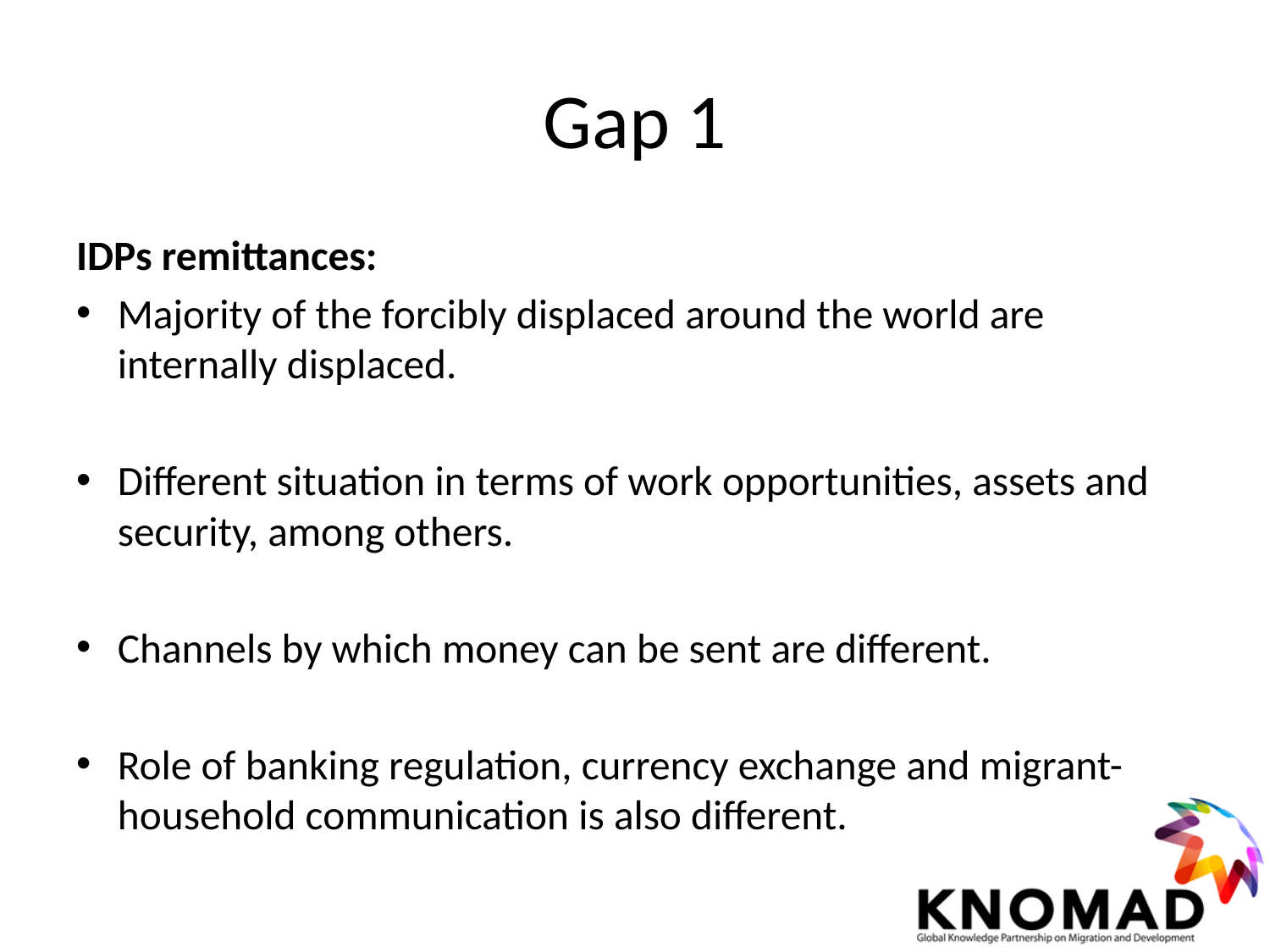

# Gap 1
IDPs remittances:
Majority of the forcibly displaced around the world are internally displaced.

Different situation in terms of work opportunities, assets and security, among others.

Channels by which money can be sent are different.

Role of banking regulation, currency exchange and migrant-household communication is also different.